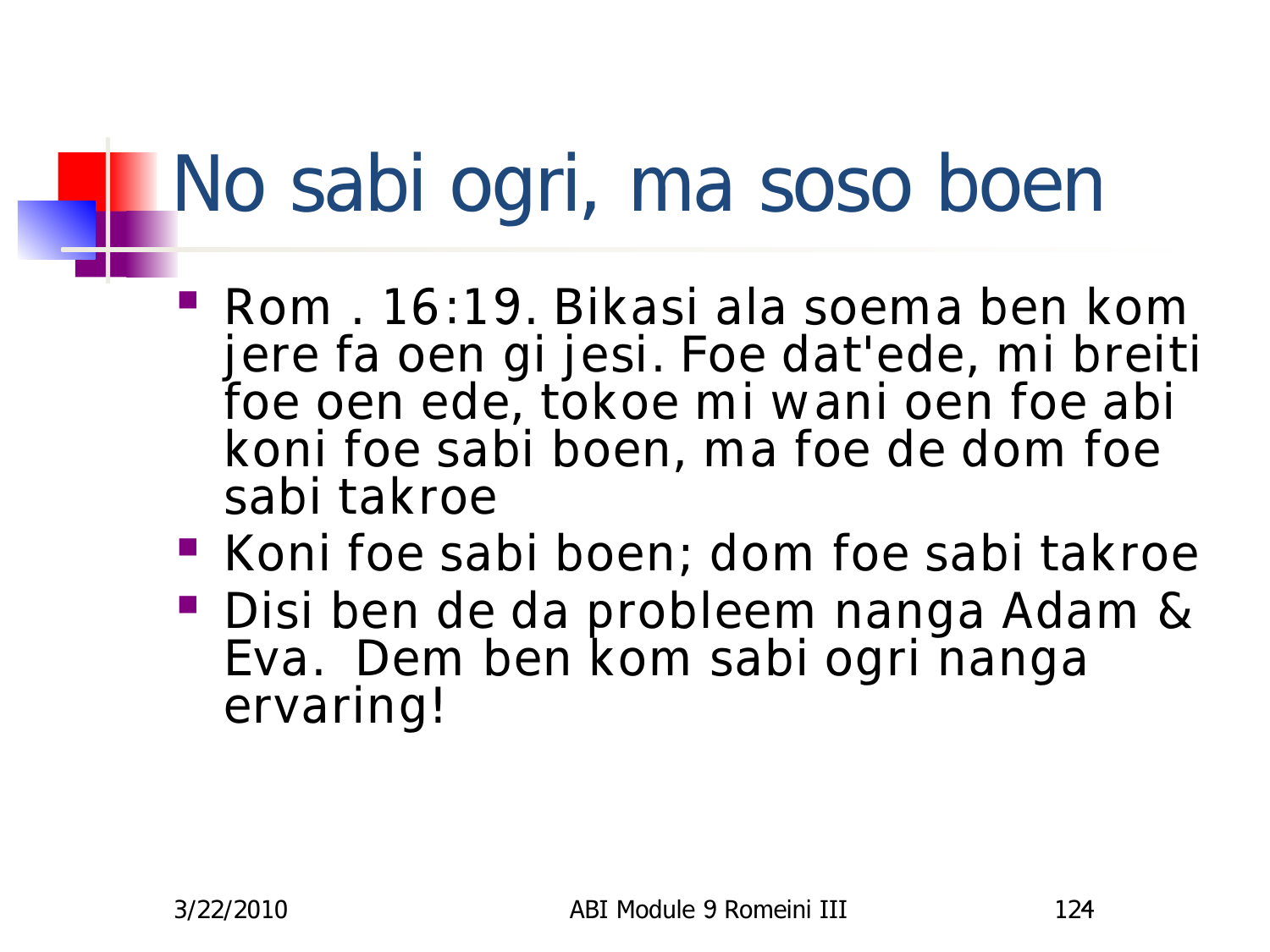

# No sabi ogri, ma soso boen
Rom . 16:19. Bikasi ala soema ben kom jere fa oen gi jesi. Foe dat'ede, mi breiti foe oen ede, tokoe mi wani oen foe abi koni foe sabi boen, ma foe de dom foe sabi takroe
Koni foe sabi boen; dom foe sabi takroe
Disi ben de da probleem nanga Adam & Eva.  Dem ben kom sabi ogri nanga ervaring!

3/22/2010
ABI Module 9 Romeini III
124